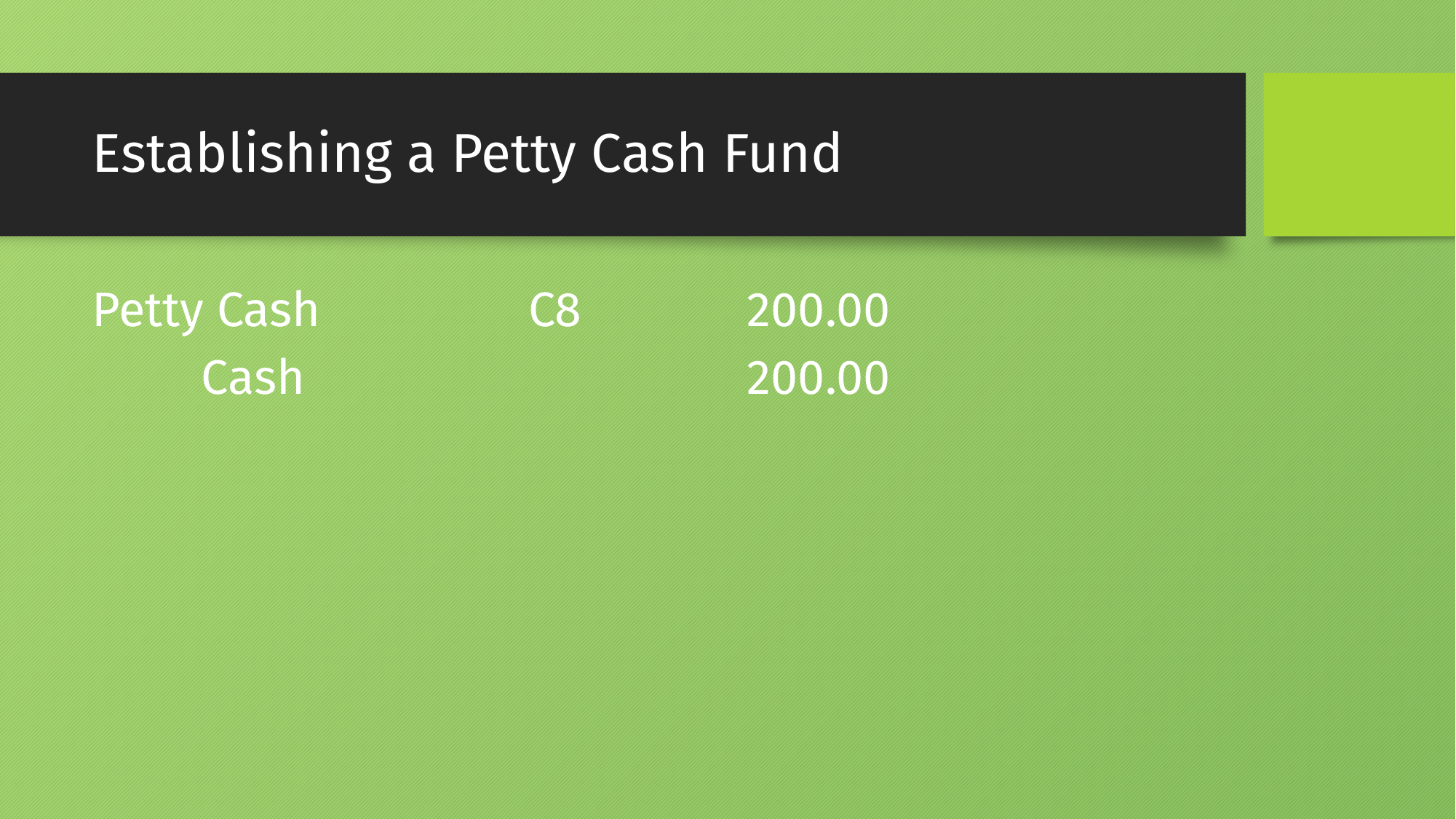

# Establishing a Petty Cash Fund
Petty Cash		C8		200.00
	Cash					200.00